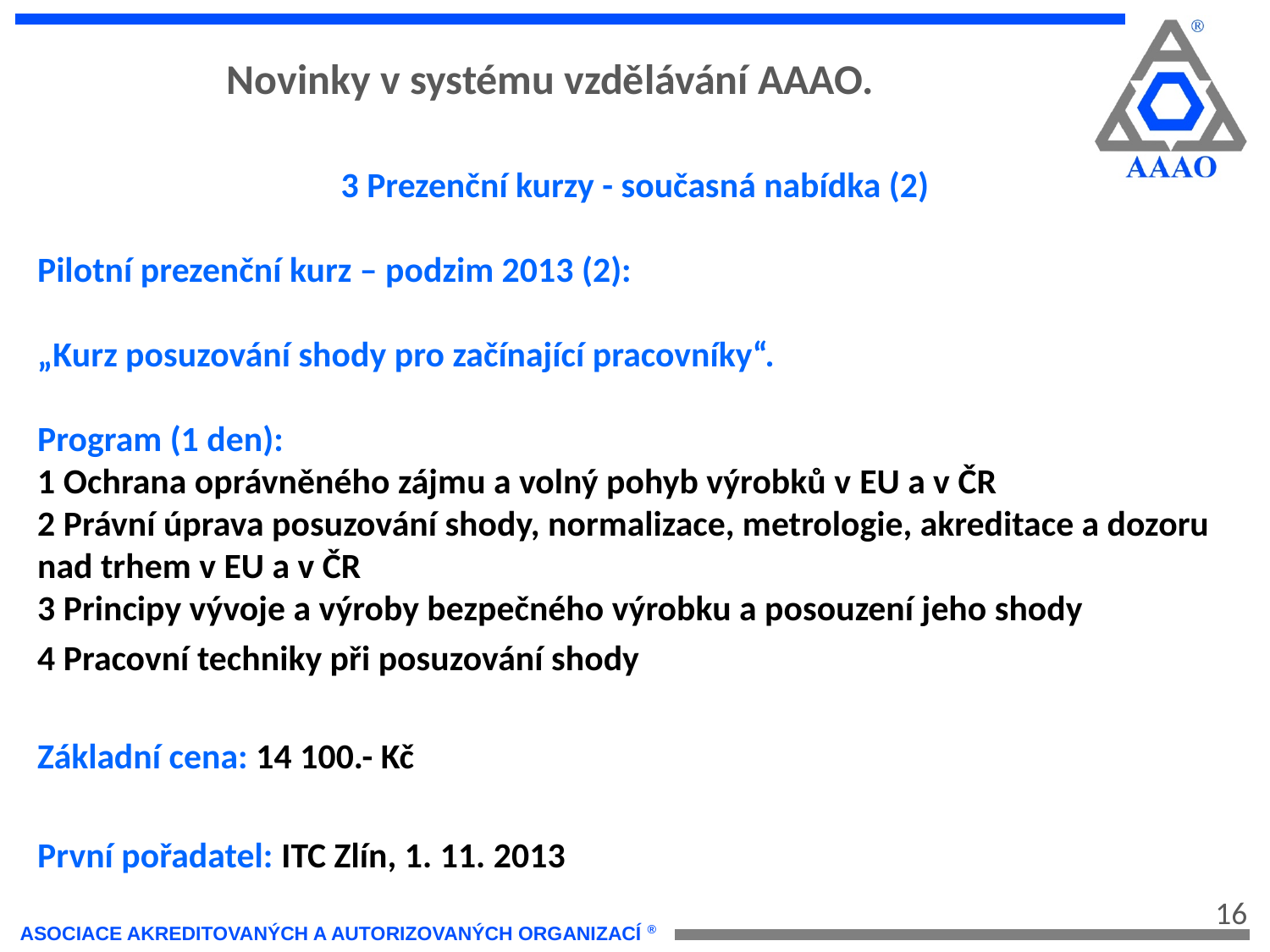

Novinky v systému vzdělávání AAAO.
3 Prezenční kurzy - současná nabídka (2)

Pilotní prezenční kurz – podzim 2013 (2):

„Kurz posuzování shody pro začínající pracovníky“.

Program (1 den):
1 Ochrana oprávněného zájmu a volný pohyb výrobků v EU a v ČR
2 Právní úprava posuzování shody, normalizace, metrologie, akreditace a dozoru nad trhem v EU a v ČR
3 Principy vývoje a výroby bezpečného výrobku a posouzení jeho shody
4 Pracovní techniky při posuzování shody

Základní cena: 14 100.- Kč

První pořadatel: ITC Zlín, 1. 11. 2013